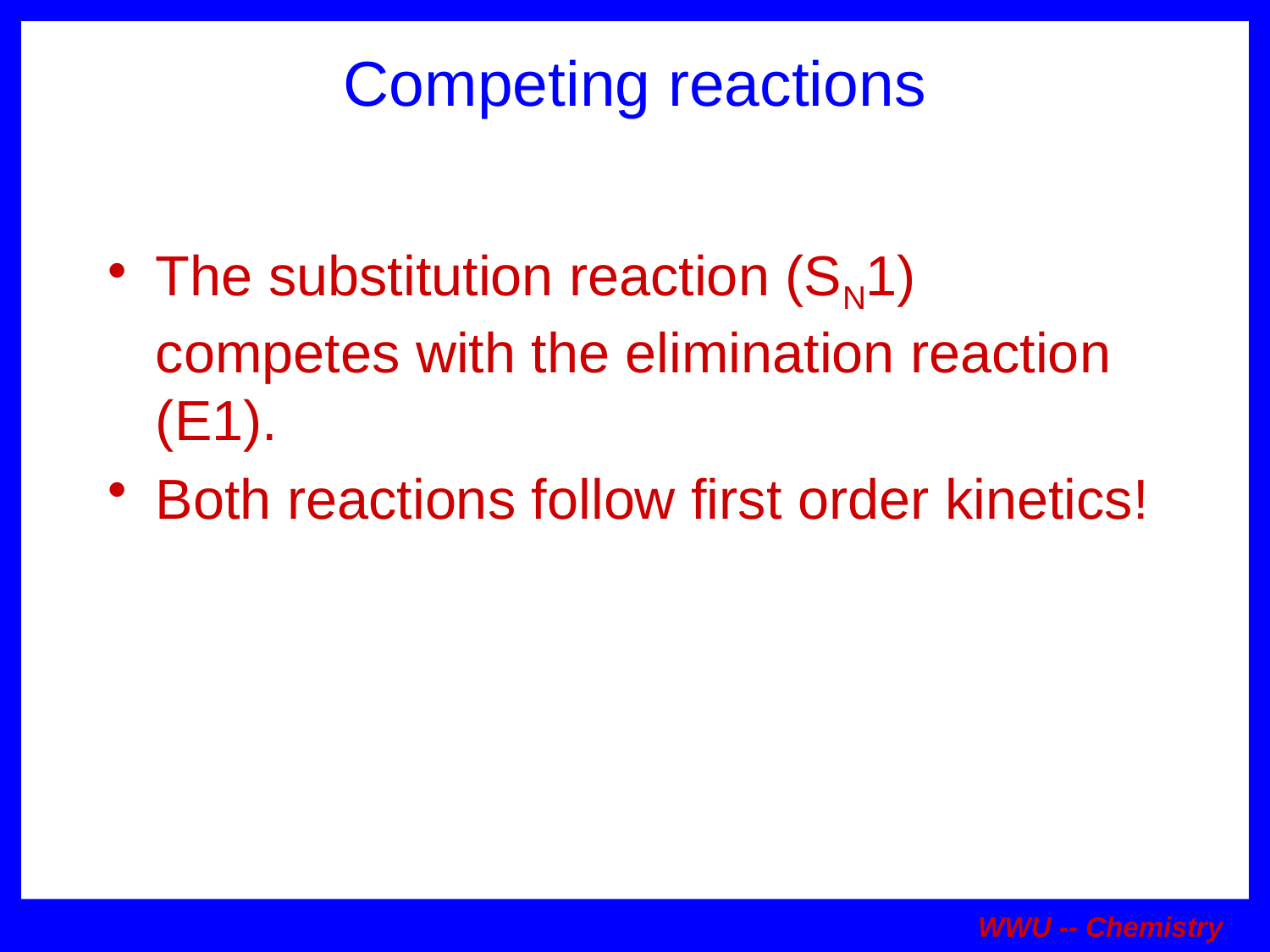

# Competing reactions
The substitution reaction (SN1) competes with the elimination reaction (E1).
Both reactions follow first order kinetics!

WWU -- Chemistry